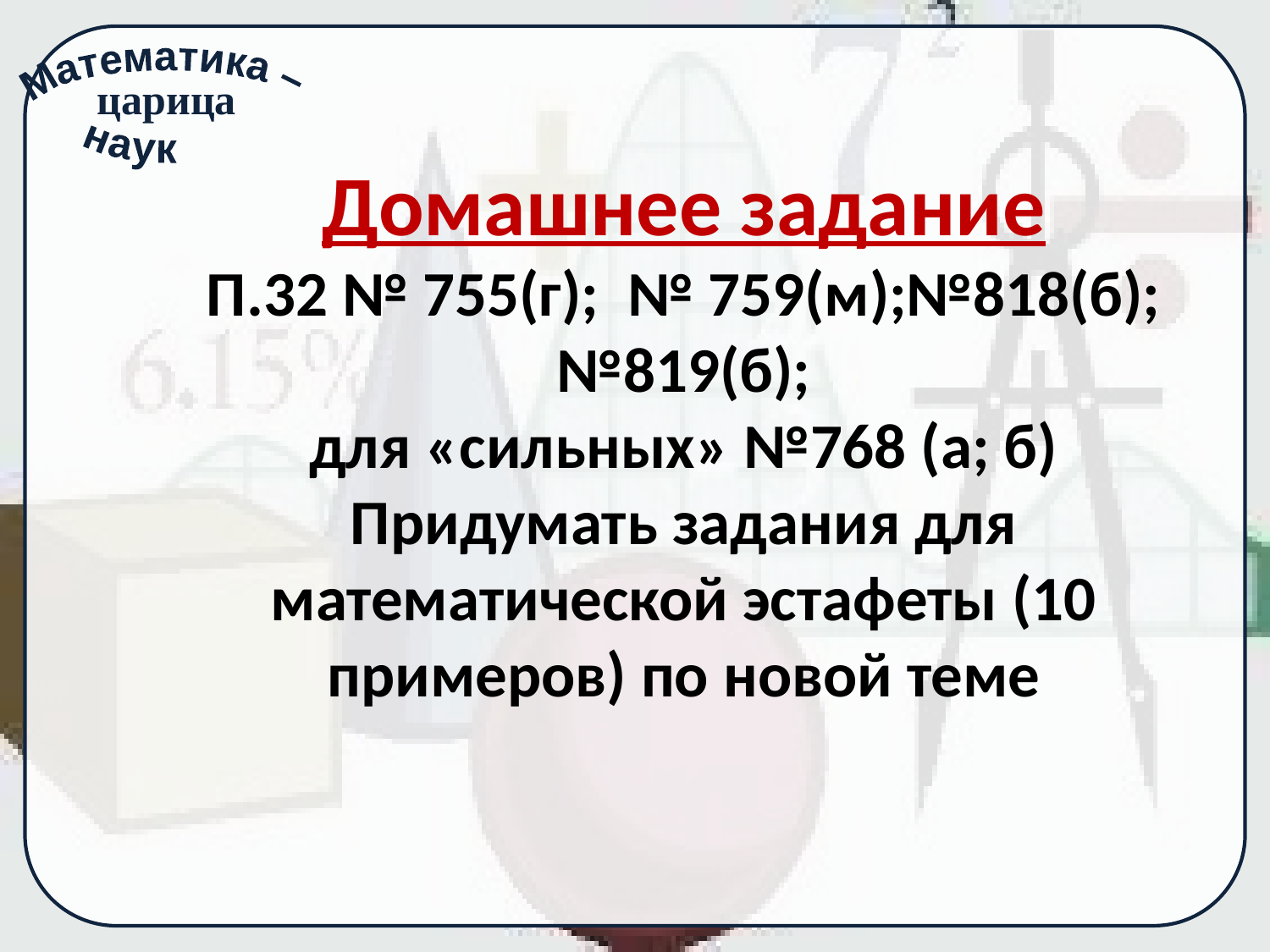

# Домашнее задание П.32 № 755(г);  № 759(м);№818(б); №819(б); для «сильных» №768 (а; б) Придумать задания для математической эстафеты (10 примеров) по новой теме